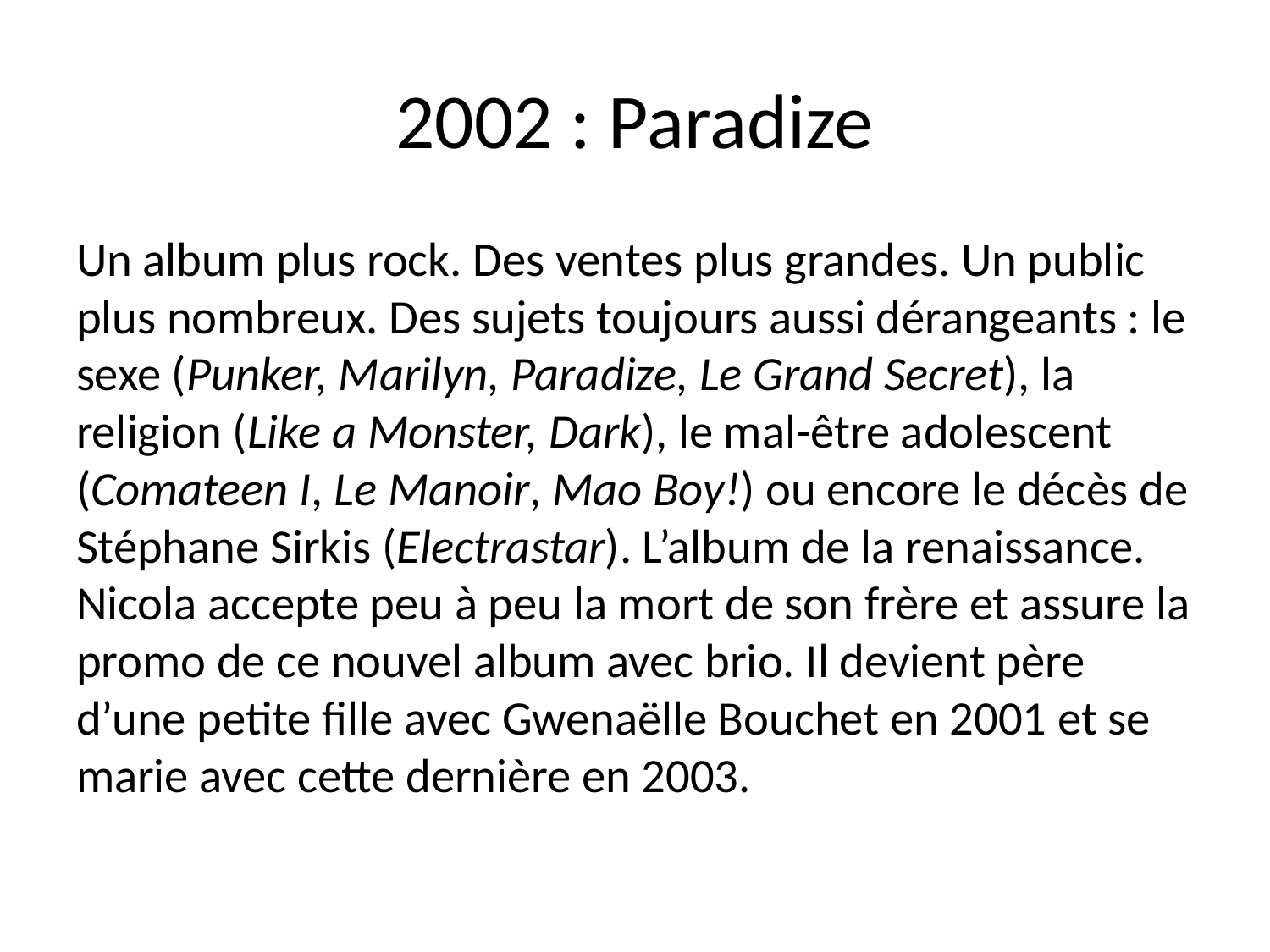

# 2002 : Paradize
Un album plus rock. Des ventes plus grandes. Un public plus nombreux. Des sujets toujours aussi dérangeants : le sexe (Punker, Marilyn, Paradize, Le Grand Secret), la religion (Like a Monster, Dark), le mal-être adolescent (Comateen I, Le Manoir, Mao Boy!) ou encore le décès de Stéphane Sirkis (Electrastar). L’album de la renaissance. Nicola accepte peu à peu la mort de son frère et assure la promo de ce nouvel album avec brio. Il devient père d’une petite fille avec Gwenaëlle Bouchet en 2001 et se marie avec cette dernière en 2003.